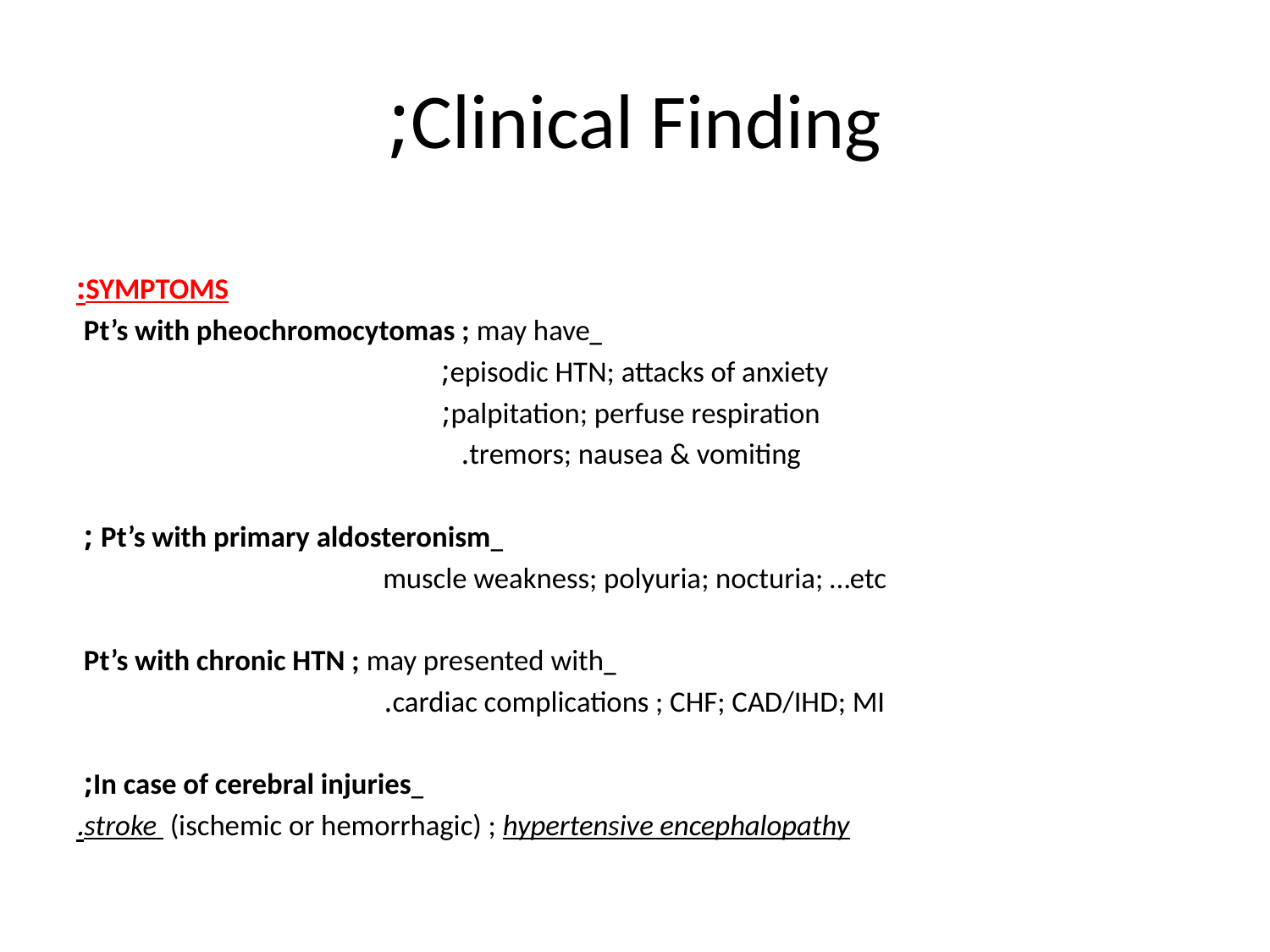

# Clinical Finding;

SYMPTOMS:
_Pt’s with pheochromocytomas ; may have
episodic HTN; attacks of anxiety;
 palpitation; perfuse respiration;
 tremors; nausea & vomiting.

_Pt’s with primary aldosteronism ;
muscle weakness; polyuria; nocturia; …etc

_Pt’s with chronic HTN ; may presented with
cardiac complications ; CHF; CAD/IHD; MI.

_In case of cerebral injuries;
stroke  (ischemic or hemorrhagic) ; hypertensive encephalopathy.